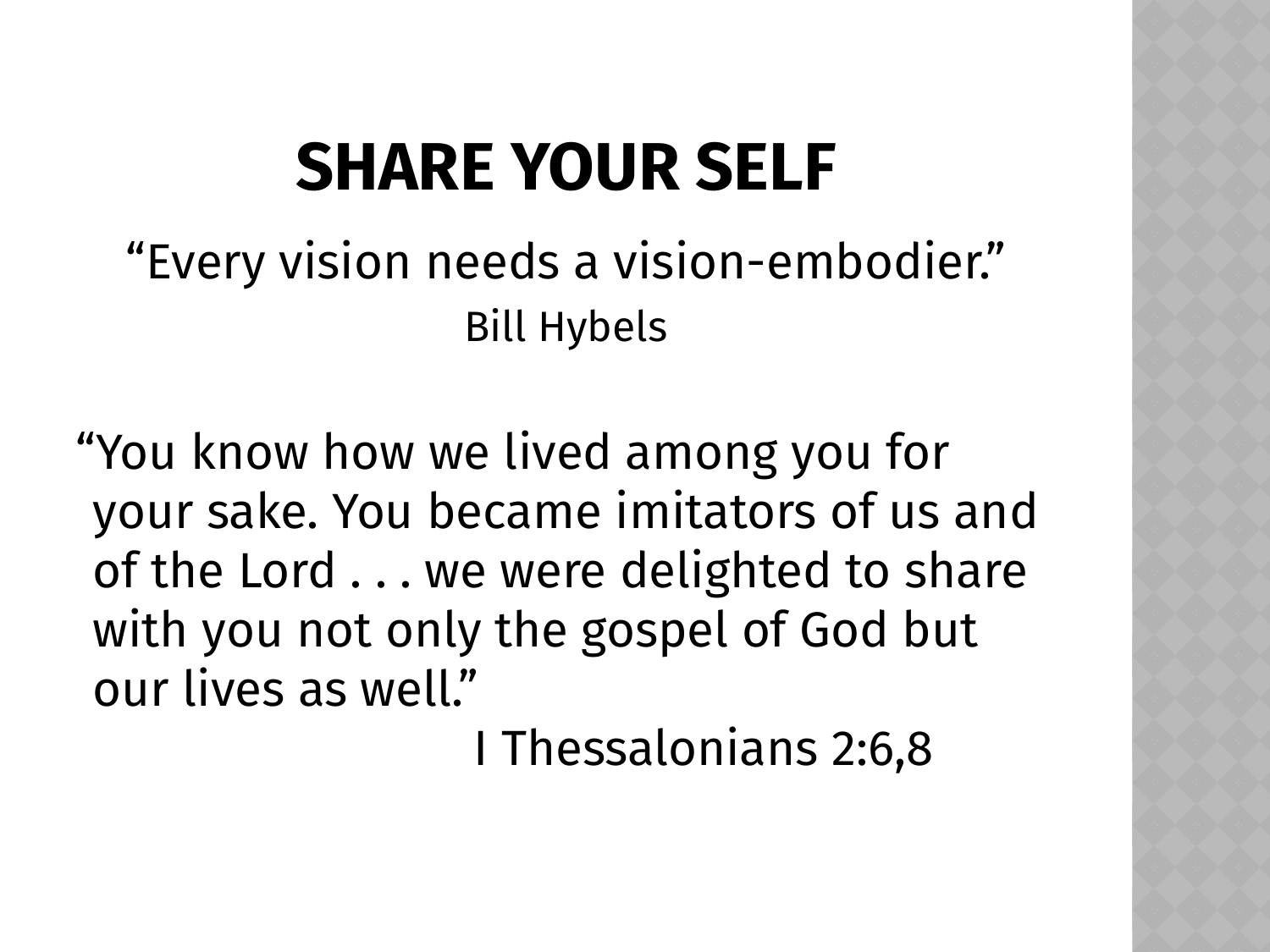

# Share Your Self
“Every vision needs a vision-embodier.”
Bill Hybels
“You know how we lived among you for your sake. You became imitators of us and of the Lord . . . we were delighted to share with you not only the gospel of God but our lives as well.”
			I Thessalonians 2:6,8